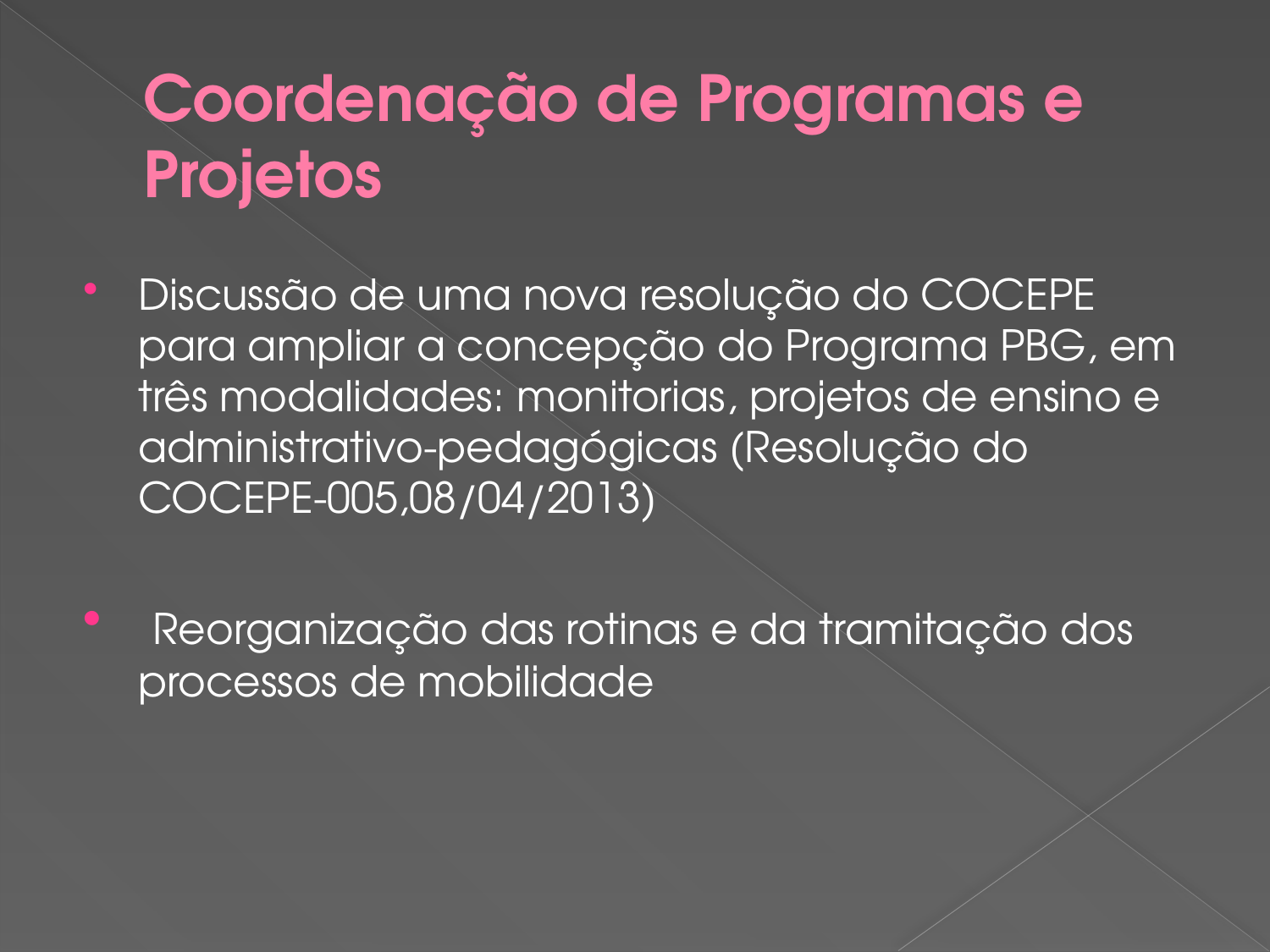

# Coordenação de Programas e Projetos
Discussão de uma nova resolução do COCEPE para ampliar a concepção do Programa PBG, em três modalidades: monitorias, projetos de ensino e administrativo-pedagógicas (Resolução do COCEPE-005,08/04/2013)

 Reorganização das rotinas e da tramitação dos processos de mobilidade